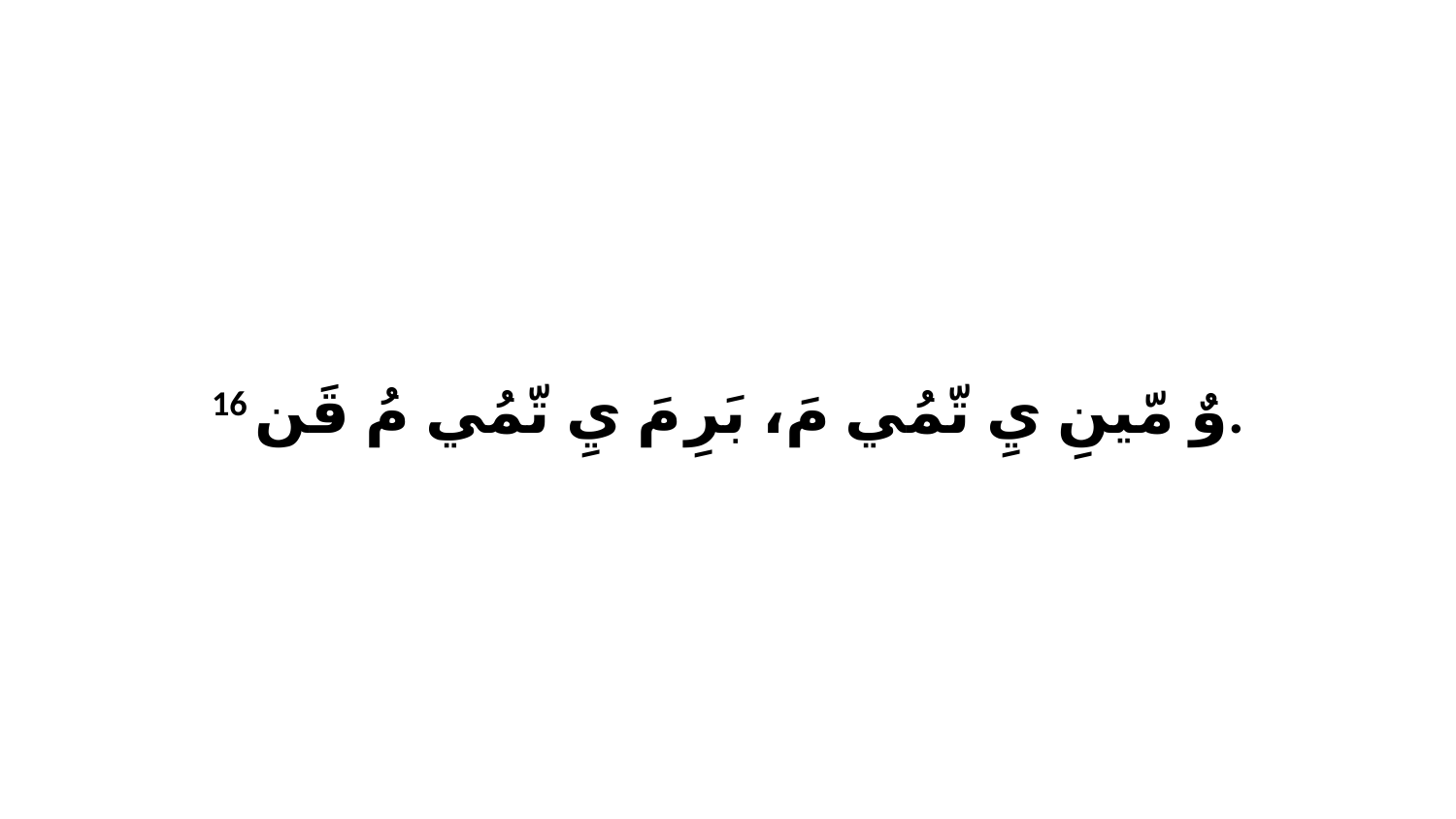

16 وٌ مّينِ يِ تّمُي مَ، بَرِ مَ يِ تّمُي مُ قَن.